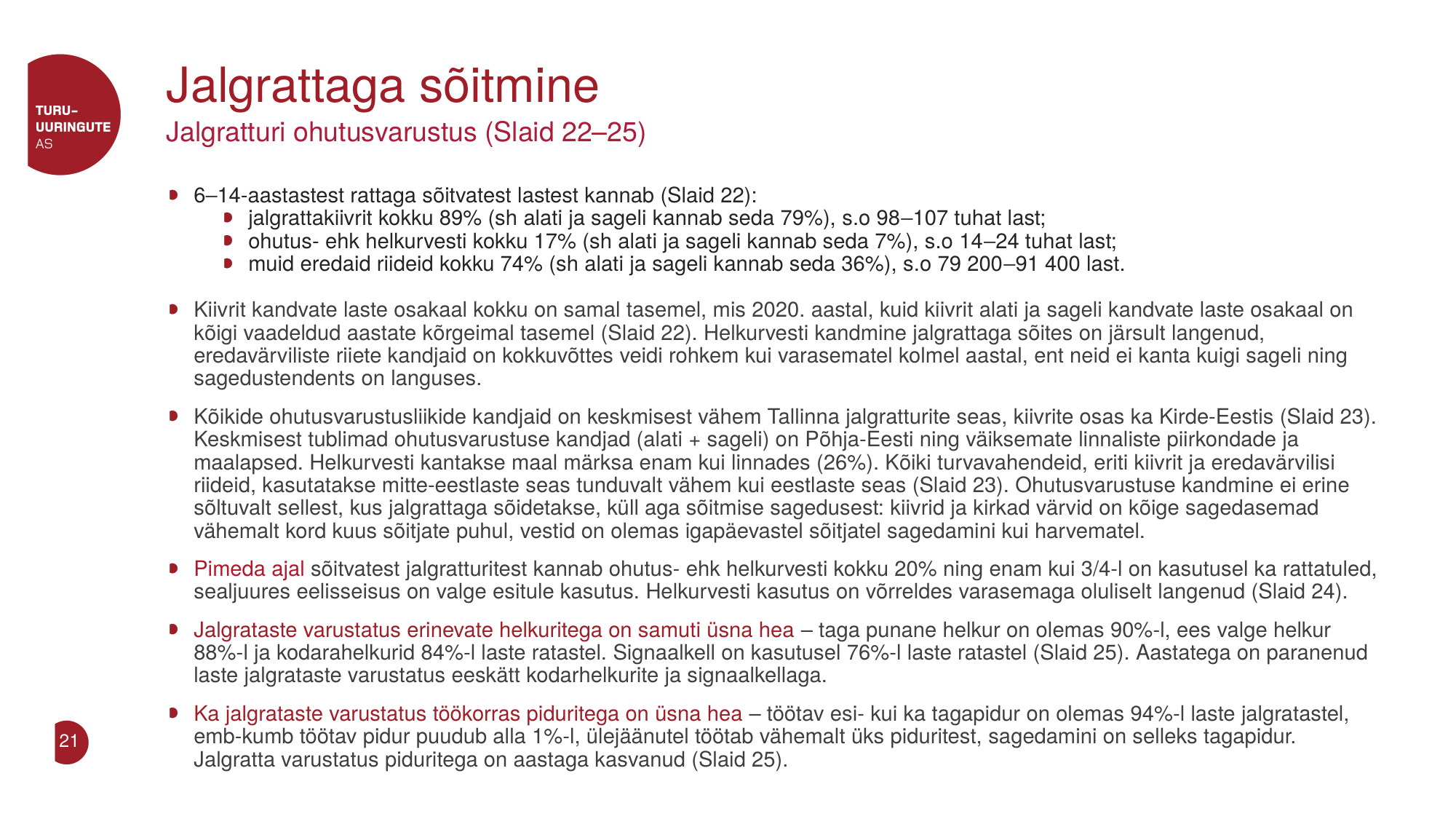

# Jalgrattaga sõitmine
Jalgratturi ohutusvarustus (Slaid 22–25)
6–14-aastastest rattaga sõitvatest lastest kannab (Slaid 22):
jalgrattakiivrit kokku 89% (sh alati ja sageli kannab seda 79%), s.o 98–107 tuhat last;
ohutus- ehk helkurvesti kokku 17% (sh alati ja sageli kannab seda 7%), s.o 14–24 tuhat last;
muid eredaid riideid kokku 74% (sh alati ja sageli kannab seda 36%), s.o 79 200–91 400 last.

Kiivrit kandvate laste osakaal kokku on samal tasemel, mis 2020. aastal, kuid kiivrit alati ja sageli kandvate laste osakaal on kõigi vaadeldud aastate kõrgeimal tasemel (Slaid 22). Helkurvesti kandmine jalgrattaga sõites on järsult langenud, eredavärviliste riiete kandjaid on kokkuvõttes veidi rohkem kui varasematel kolmel aastal, ent neid ei kanta kuigi sageli ning sagedustendents on languses.
Kõikide ohutusvarustusliikide kandjaid on keskmisest vähem Tallinna jalgratturite seas, kiivrite osas ka Kirde-Eestis (Slaid 23). Keskmisest tublimad ohutusvarustuse kandjad (alati + sageli) on Põhja-Eesti ning väiksemate linnaliste piirkondade ja maalapsed. Helkurvesti kantakse maal märksa enam kui linnades (26%). Kõiki turvavahendeid, eriti kiivrit ja eredavärvilisi riideid, kasutatakse mitte-eestlaste seas tunduvalt vähem kui eestlaste seas (Slaid 23). Ohutusvarustuse kandmine ei erine sõltuvalt sellest, kus jalgrattaga sõidetakse, küll aga sõitmise sagedusest: kiivrid ja kirkad värvid on kõige sagedasemad vähemalt kord kuus sõitjate puhul, vestid on olemas igapäevastel sõitjatel sagedamini kui harvematel.
Pimeda ajal sõitvatest jalgratturitest kannab ohutus- ehk helkurvesti kokku 20% ning enam kui 3/4-l on kasutusel ka rattatuled, sealjuures eelisseisus on valge esitule kasutus. Helkurvesti kasutus on võrreldes varasemaga oluliselt langenud (Slaid 24).
Jalgrataste varustatus erinevate helkuritega on samuti üsna hea – taga punane helkur on olemas 90%-l, ees valge helkur 88%-l ja kodarahelkurid 84%-l laste ratastel. Signaalkell on kasutusel 76%-l laste ratastel (Slaid 25). Aastatega on paranenud laste jalgrataste varustatus eeskätt kodarhelkurite ja signaalkellaga.
Ka jalgrataste varustatus töökorras piduritega on üsna hea – töötav esi- kui ka tagapidur on olemas 94%-l laste jalgratastel, emb-kumb töötav pidur puudub alla 1%-l, ülejäänutel töötab vähemalt üks piduritest, sagedamini on selleks tagapidur. Jalgratta varustatus piduritega on aastaga kasvanud (Slaid 25).